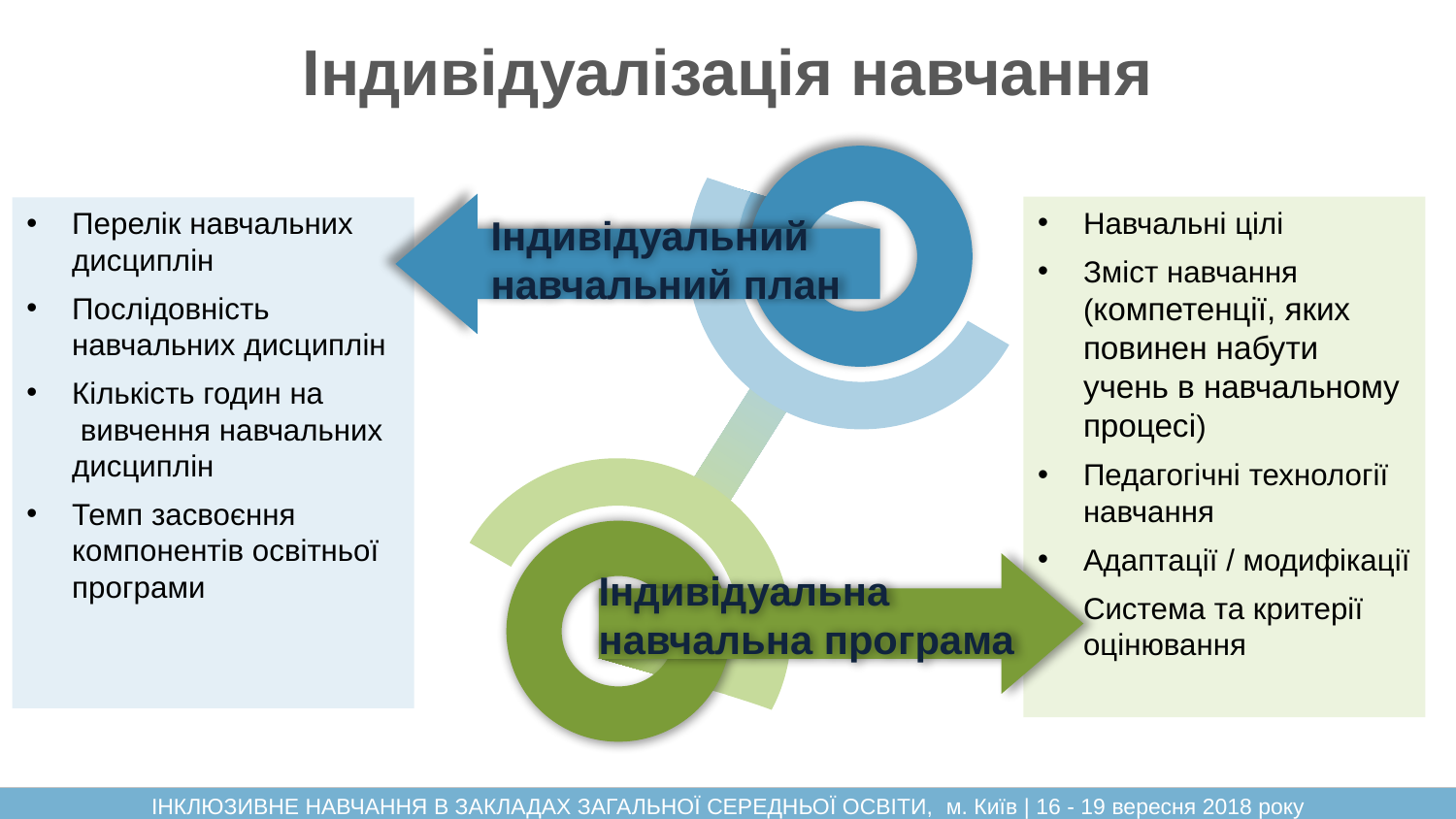

# Індивідуалізація навчання

Індивідуальний    навчальний план

Навчальні цілі
Зміст навчання             (компетенції, яких     повинен набути           учень в навчальному процесі)
Педагогічні технології навчання
Адаптації / модифікації
Система та критерії    оцінювання

Перелік навчальних    дисциплін
Послідовність              навчальних дисциплін
Кількість годин на          вивчення навчальних дисциплін
Темп засвоєння             компонентів освітньої програми

Індивідуальна            навчальна програма
ІНКЛЮЗИВНЕ НАВЧАННЯ В ЗАКЛАДАХ ЗАГАЛЬНОЇ СЕРЕДНЬОЇ ОСВІТИ,  м. Київ | 16 - 19 вересня 2018 року